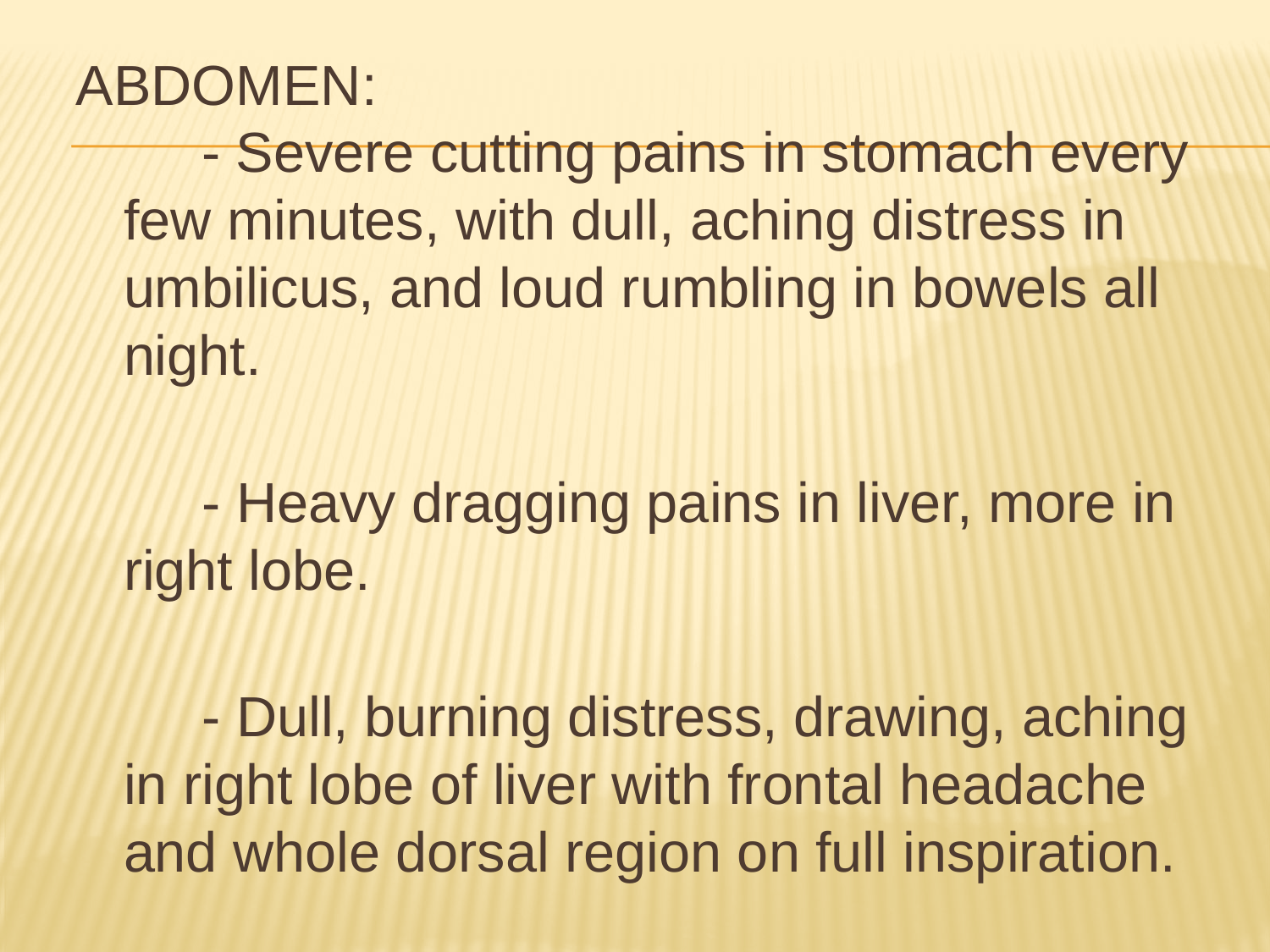

ABDOMEN:
     - Severe cutting pains in stomach every few minutes, with dull, aching distress in umbilicus, and loud rumbling in bowels all night.
     - Heavy dragging pains in liver, more in right lobe.
     - Dull, burning distress, drawing, aching in right lobe of liver with frontal headache and whole dorsal region on full inspiration.